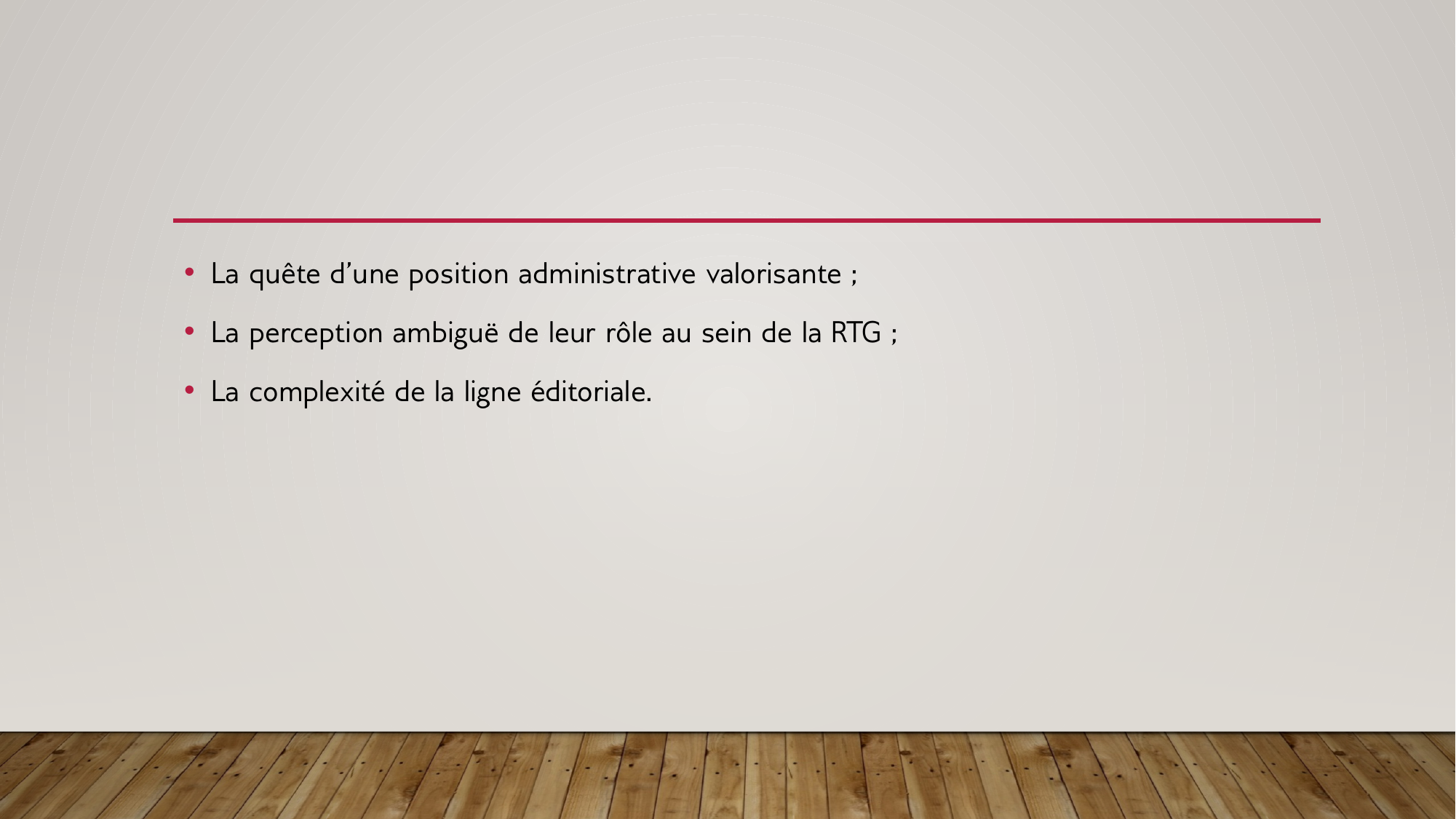

#
La quête d’une position administrative valorisante ;
La perception ambiguë de leur rôle au sein de la RTG ;
La complexité de la ligne éditoriale.